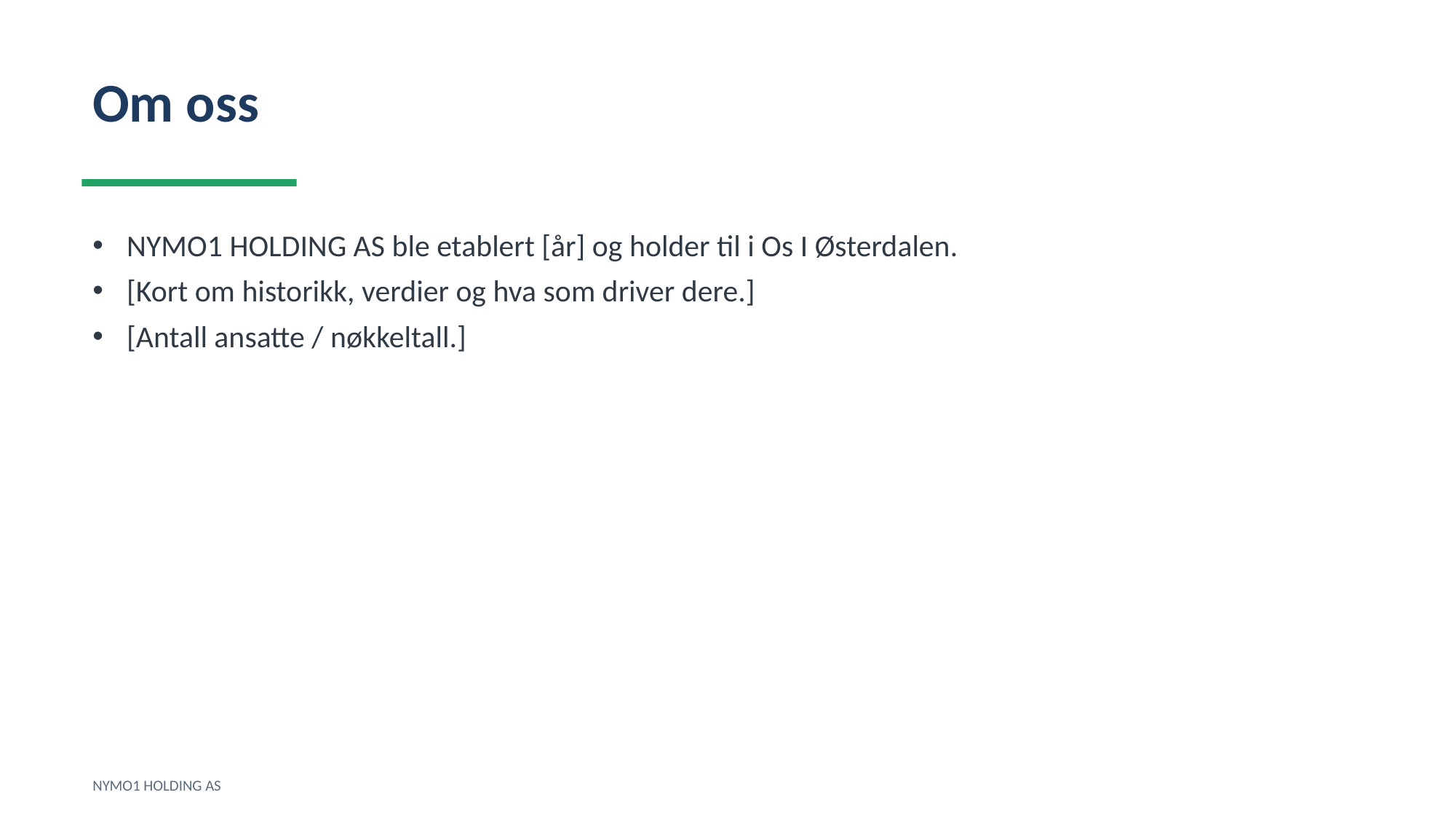

Om oss

NYMO1 HOLDING AS ble etablert [år] og holder til i Os I Østerdalen.
[Kort om historikk, verdier og hva som driver dere.]
[Antall ansatte / nøkkeltall.]
NYMO1 HOLDING AS